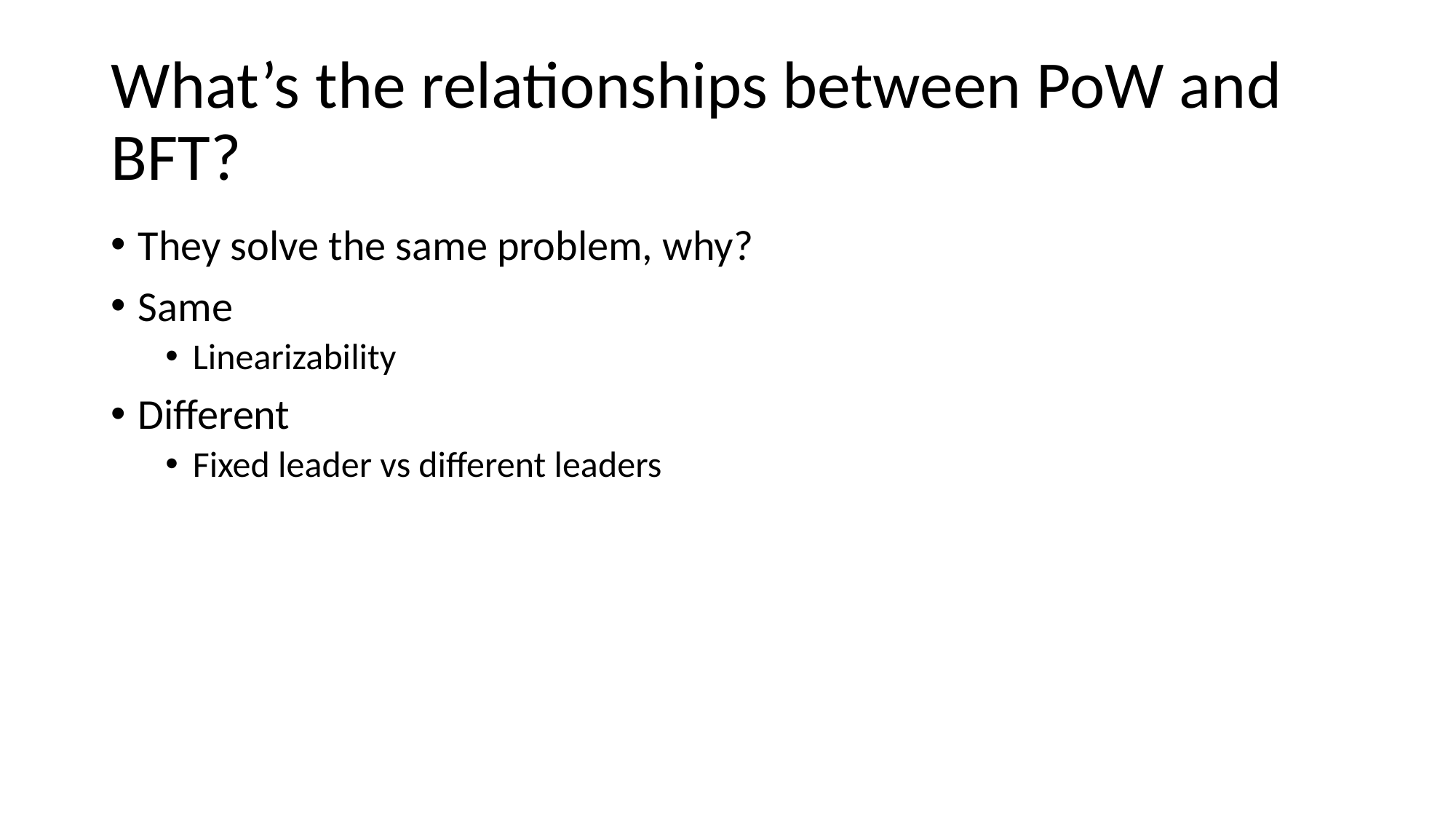

# What’s the relationships between PoW and BFT?
They solve the same problem, why?
Same
Linearizability
Different
Fixed leader vs different leaders